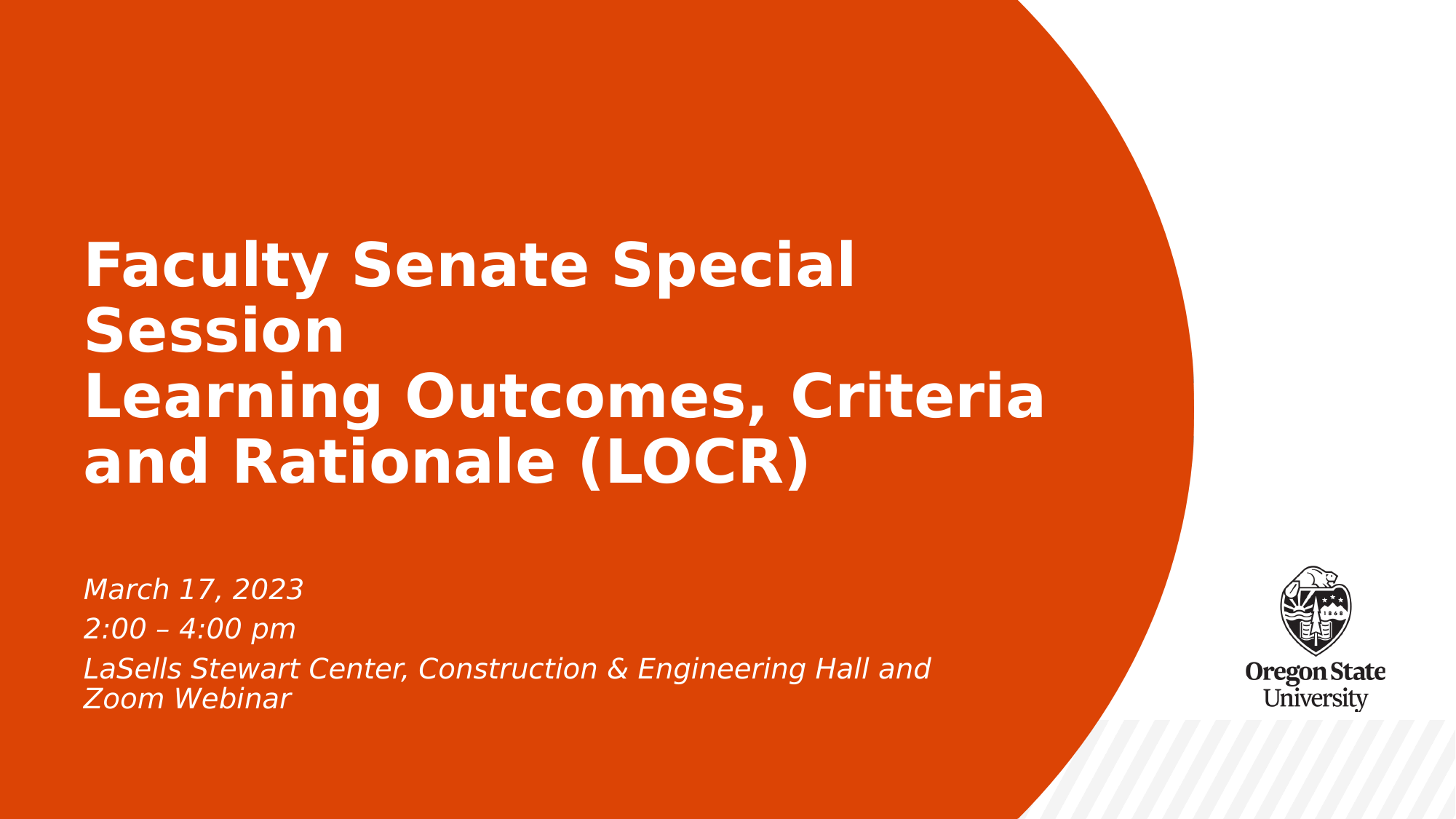

# Faculty Senate Special Session Learning Outcomes, Criteria and Rationale (LOCR)
March 17, 2023
2:00 – 4:00 pm
LaSells Stewart Center, Construction & Engineering Hall and Zoom Webinar